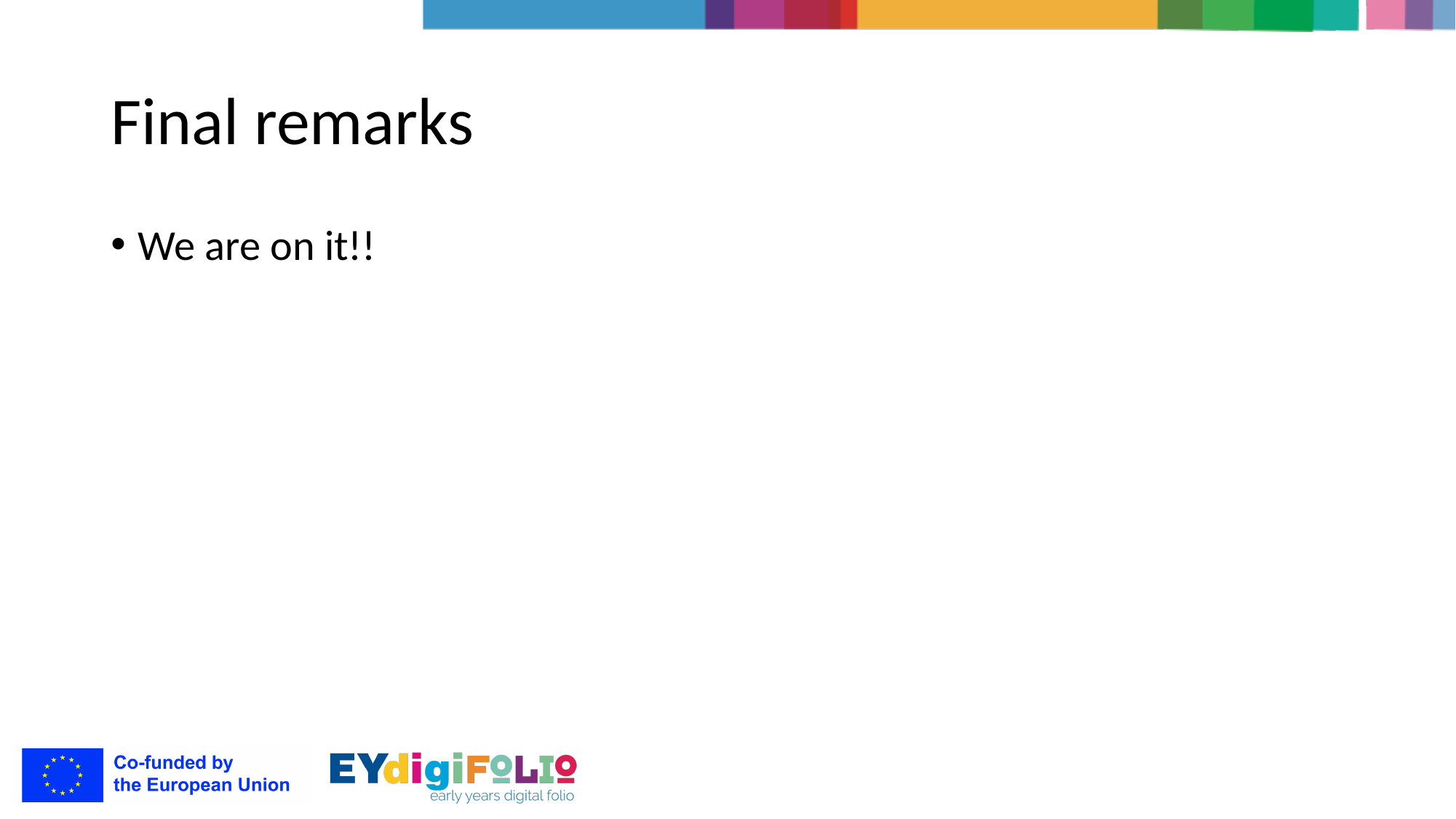

# Final remarks
We are on it!!